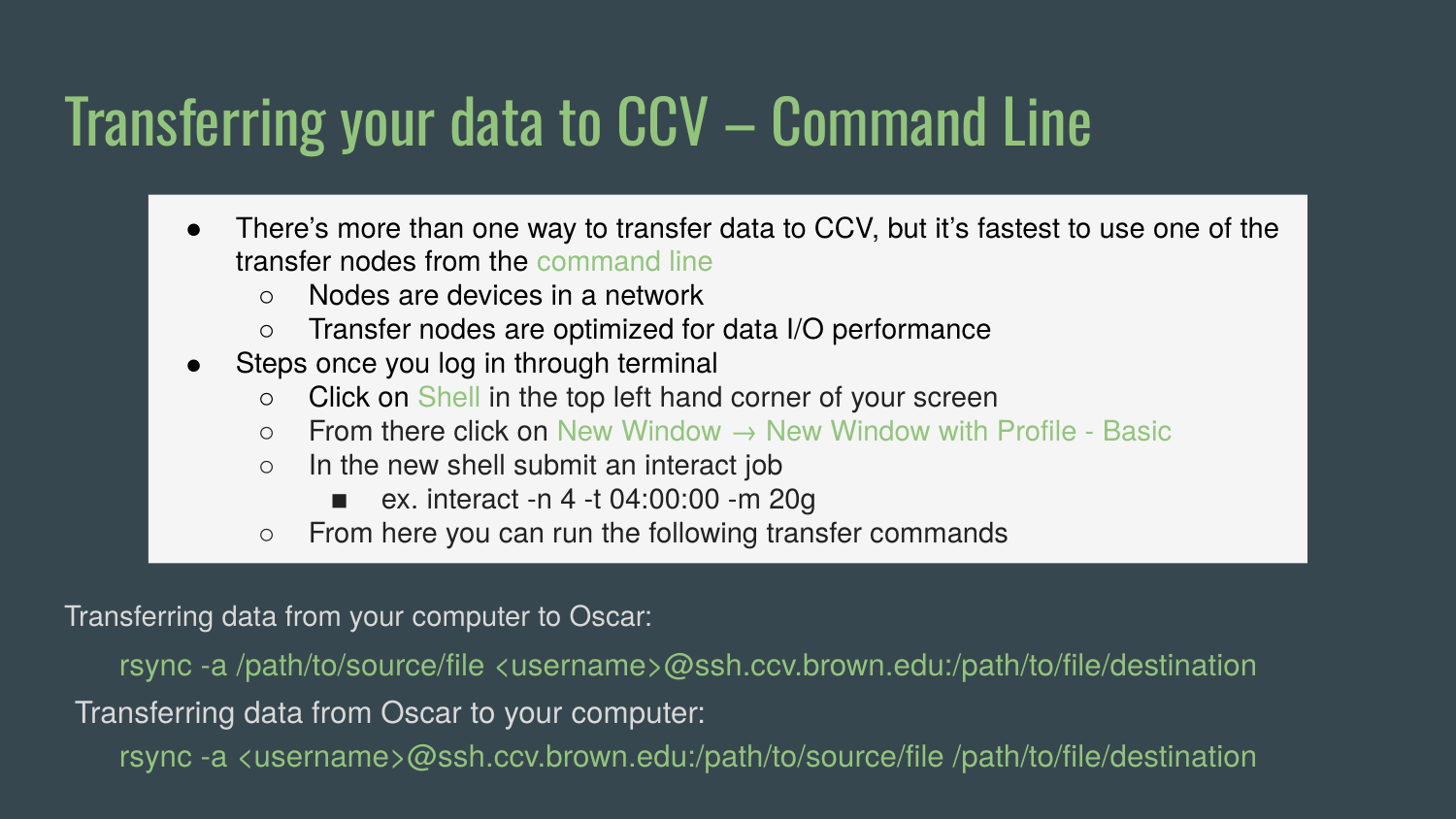

# Transferring your data to CCV – Command Line
There’s more than one way to transfer data to CCV, but it’s fastest to use one of the transfer nodes from the command line
Nodes are devices in a network
Transfer nodes are optimized for data I/O performance
Steps once you log in through terminal
Click on Shell in the top left hand corner of your screen
From there click on New Window → New Window with Profile - Basic
In the new shell submit an interact job
ex. interact -n 4 -t 04:00:00 -m 20g
From here you can run the following transfer commands
Transferring data from your computer to Oscar:
rsync -a /path/to/source/file <username>@ssh.ccv.brown.edu:/path/to/file/destination
Transferring data from Oscar to your computer:
rsync -a <username>@ssh.ccv.brown.edu:/path/to/source/file /path/to/file/destination